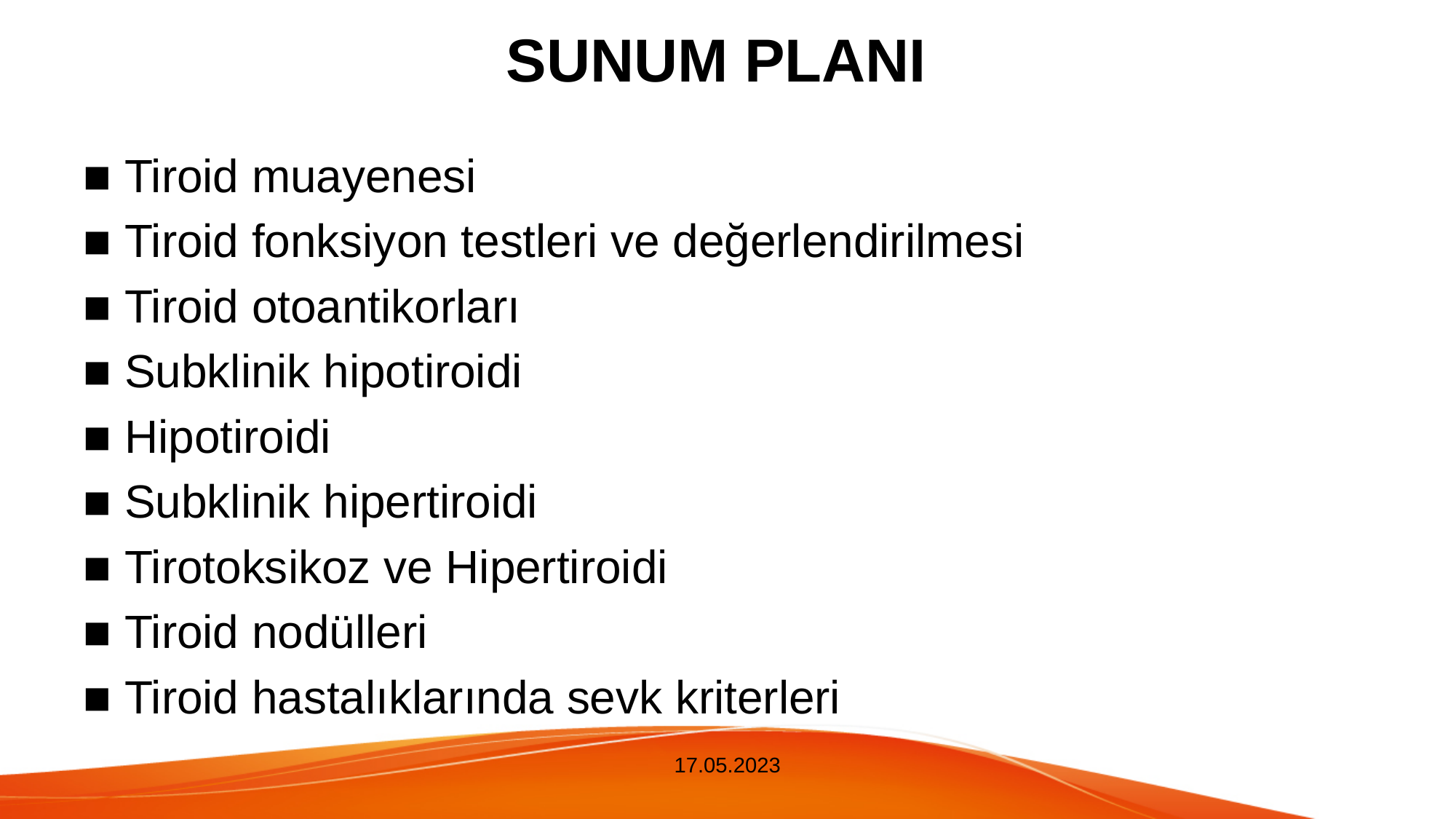

# SUNUM PLANI
■ Tiroid muayenesi
■ Tiroid fonksiyon testleri ve değerlendirilmesi
■ Tiroid otoantikorları
■ Subklinik hipotiroidi
■ Hipotiroidi
■ Subklinik hipertiroidi
■ Tirotoksikoz ve Hipertiroidi
■ Tiroid nodülleri
■ Tiroid hastalıklarında sevk kriterleri

17.05.2023